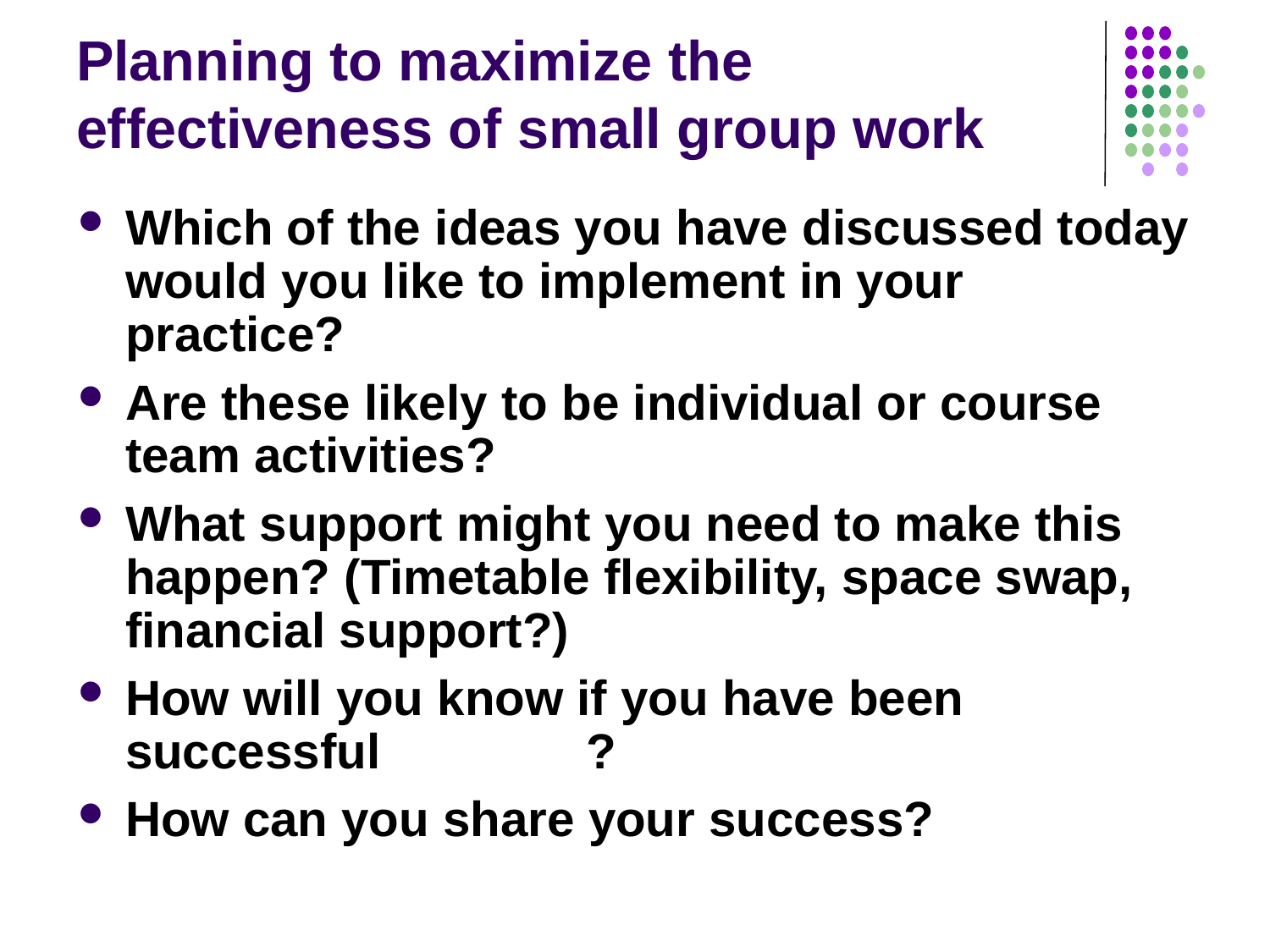

# Planning to maximize the effectiveness of small group work
Which of the ideas you have discussed today would you like to implement in your practice?
Are these likely to be individual or course team activities?
What support might you need to make this happen? (Timetable flexibility, space swap, financial support?)
How will you know if you have been successful               ?
How can you share your success?